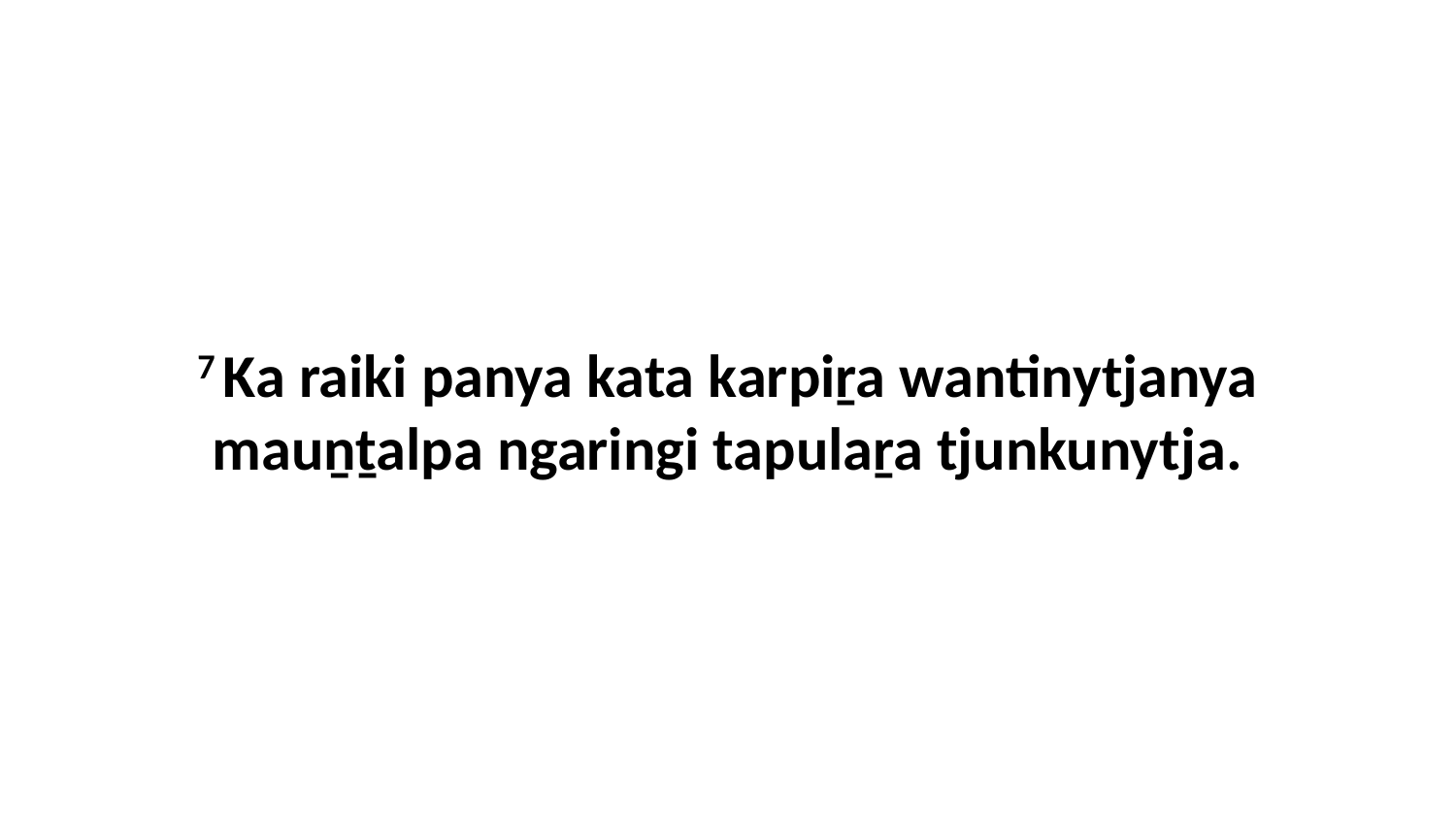

7 Ka raiki panya kata karpiṟa wantinytjanya mauṉṯalpa ngaringi tapulaṟa tjunkunytja.